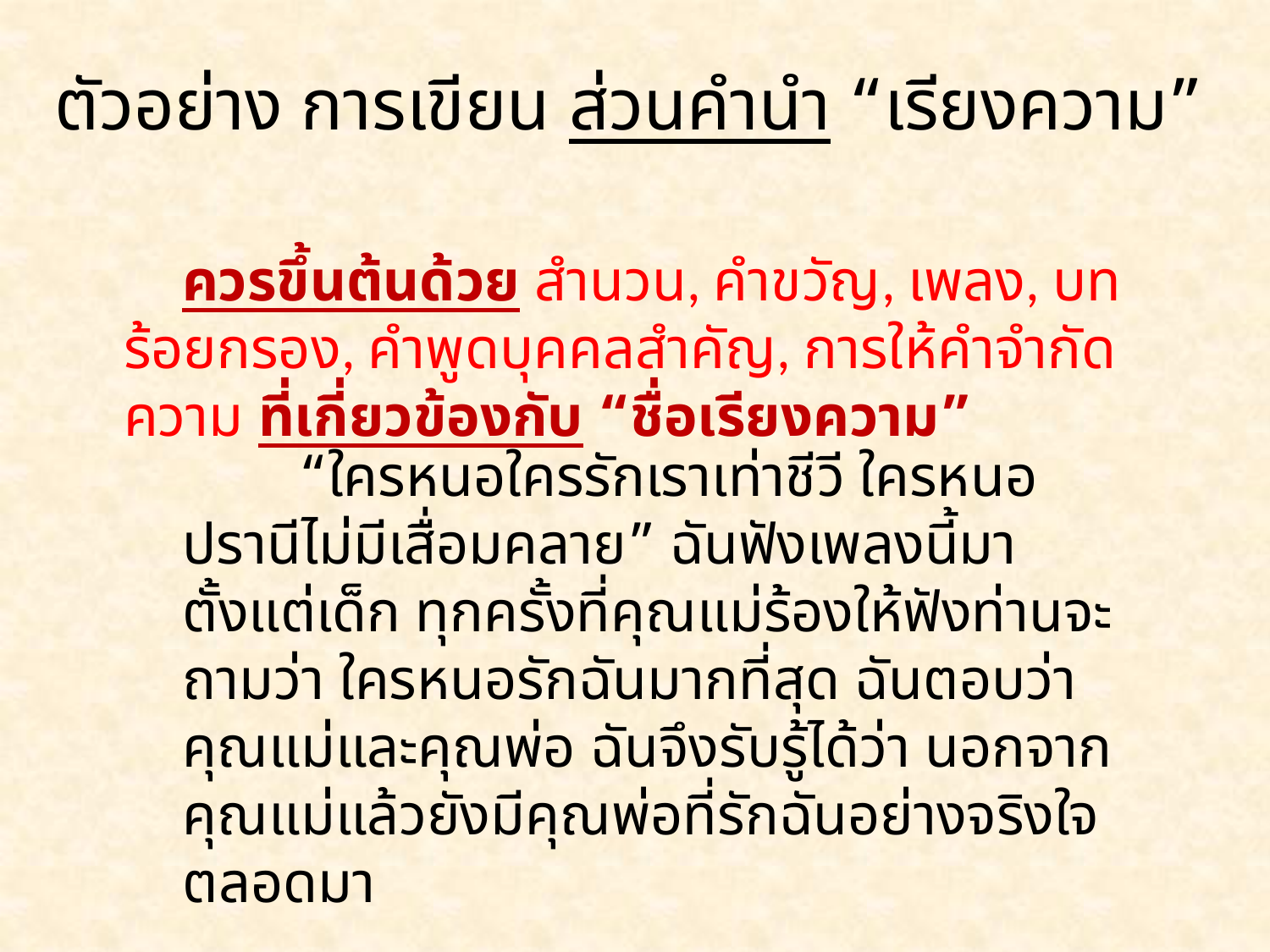

ตัวอย่าง การเขียน ส่วนคำนำ “เรียงความ”
    ควรขึ้นต้นด้วย สำนวน, คำขวัญ, เพลง, บทร้อยกรอง, คำพูดบุคคลสำคัญ, การให้คำจำกัดความ ที่เกี่ยวข้องกับ “ชื่อเรียงความ”
        “ใครหนอใครรักเราเท่าชีวี ใครหนอปรานีไม่มีเสื่อมคลาย” ฉันฟังเพลงนี้มาตั้งแต่เด็ก ทุกครั้งที่คุณแม่ร้องให้ฟังท่านจะถามว่า ใครหนอรักฉันมากที่สุด ฉันตอบว่า คุณแม่และคุณพ่อ ฉันจึงรับรู้ได้ว่า นอกจากคุณแม่แล้วยังมีคุณพ่อที่รักฉันอย่างจริงใจตลอดมา